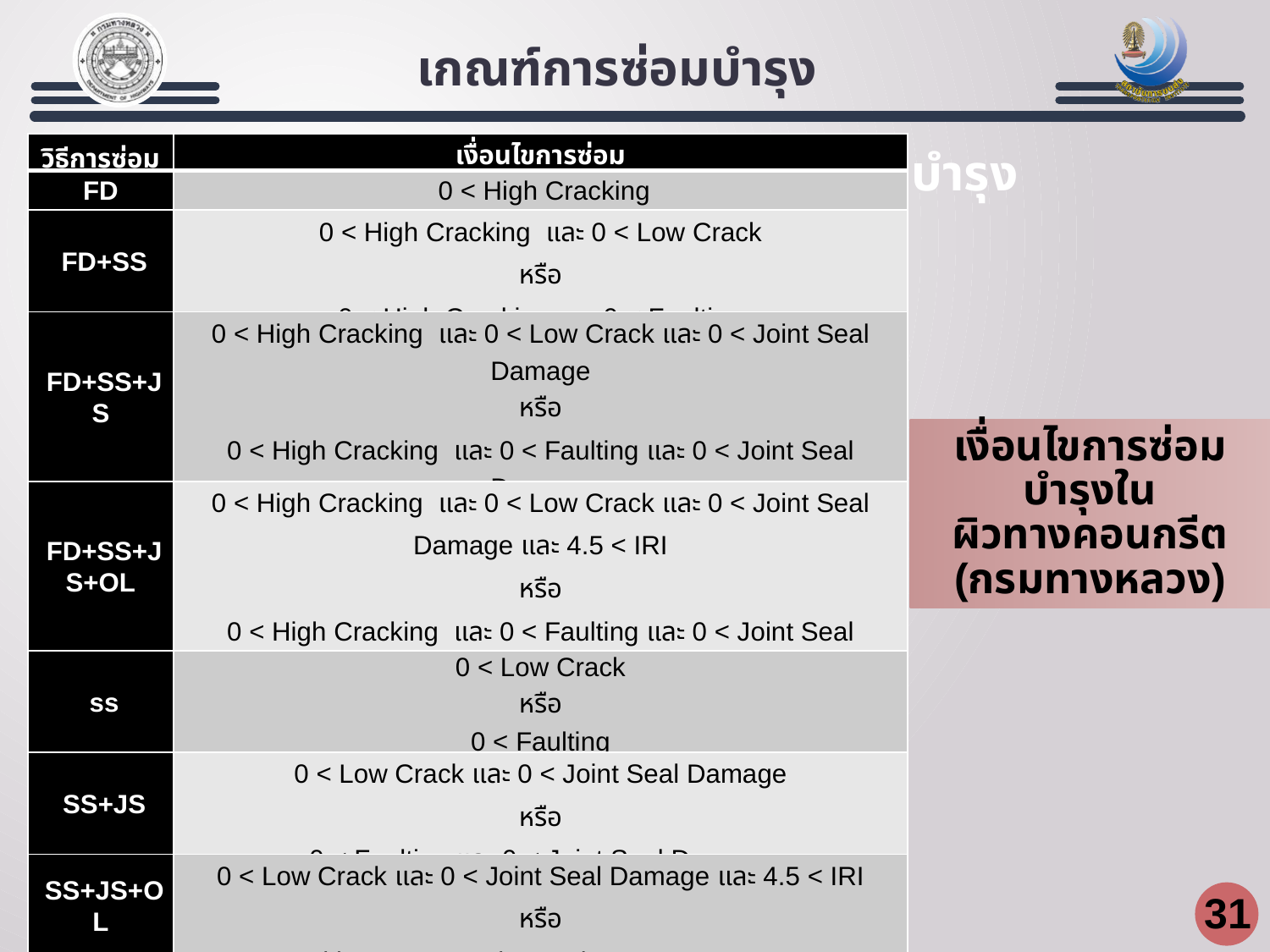

เกณฑ์การซ่อมบำรุง
| วิธีการซ่อม | เงื่อนไขการซ่อม |
| --- | --- |
| FD | 0 < High Cracking |
| FD+SS | 0 < High Cracking และ 0 < Low Crack หรือ 0 < High Cracking และ 0 < Faulting |
| FD+SS+JS | 0 < High Cracking และ 0 < Low Crack และ 0 < Joint Seal Damage หรือ 0 < High Cracking และ 0 < Faulting และ 0 < Joint Seal Damage |
| FD+SS+JS+OL | 0 < High Cracking และ 0 < Low Crack และ 0 < Joint Seal Damage และ 4.5 < IRI หรือ 0 < High Cracking และ 0 < Faulting และ 0 < Joint Seal Damage และ 4.5 < IRI |
| ss | 0 < Low Crack หรือ 0 < Faulting |
| SS+JS | 0 < Low Crack และ 0 < Joint Seal Damage หรือ 0 < Faulting และ 0 < Joint Seal Damage |
| SS+JS+OL | 0 < Low Crack และ 0 < Joint Seal Damage และ 4.5 < IRI หรือ 0 < Faulting และ 0 < Joint Seal Damage และ 4.5 < IRI |
| js | 0 < Joint Seal Damage |
| JS+OL | 0 < Joint Seal Damage และ 4.5 < IRI |
| OL | 4.5 < IRI |
เสนอแนะเกณฑ์พิจารณาการซ่อมบำรุง
เงื่อนไขการซ่อมบำรุงใน
ผิวทางคอนกรีต
(กรมทางหลวง)